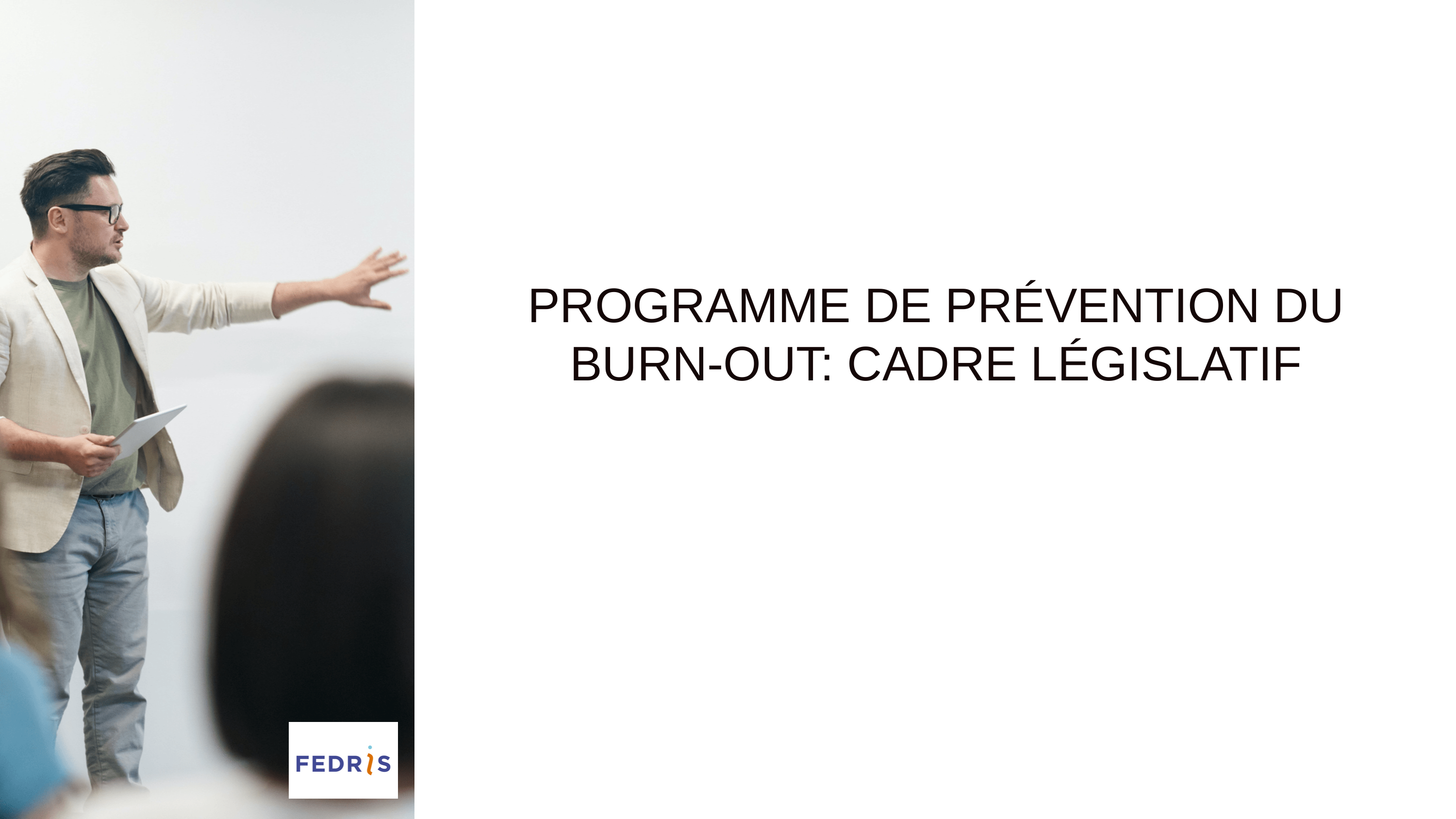

Programme De prévention du burn-out: cadre législatif